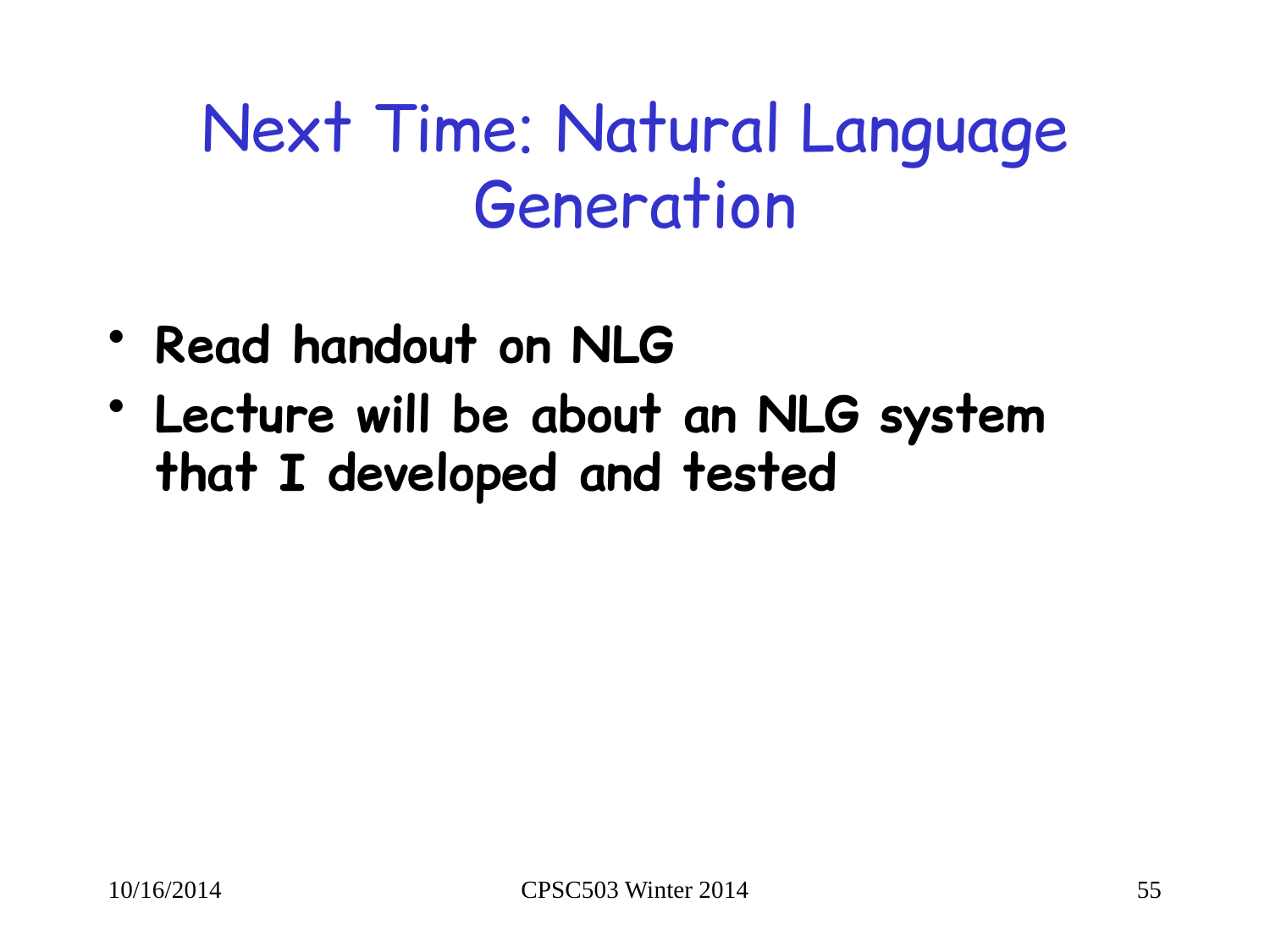

# Next Time: Natural Language Generation
Read handout on NLG
Lecture will be about an NLG system that I developed and tested
10/16/2014
CPSC503 Winter 2014
55